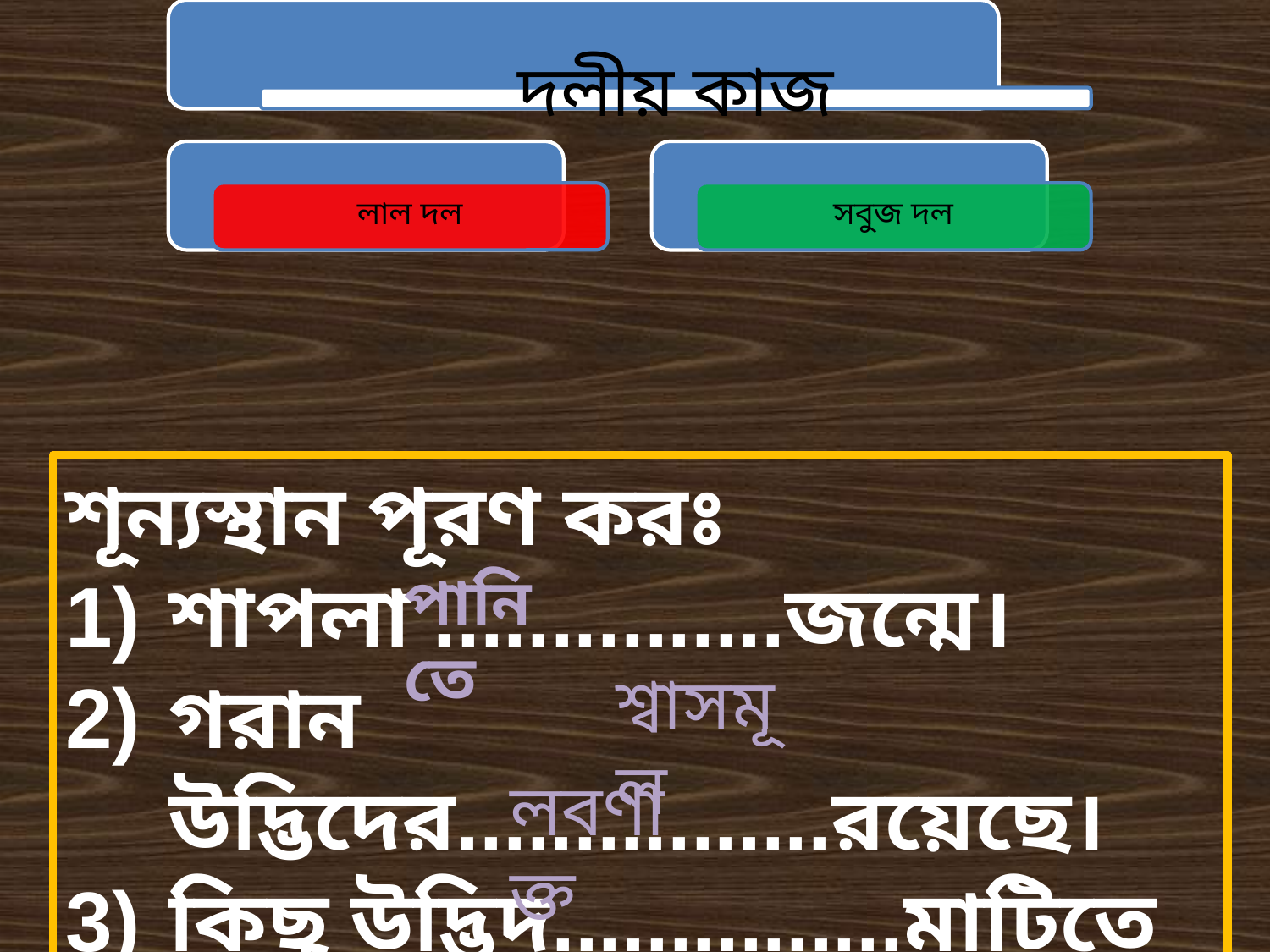

দলীয় কাজ
লাল দল
সবুজ দল
শূন্যস্থান পূরণ করঃ
শাপলা ...............জন্মে।
গরান উদ্ভিদের................রয়েছে।
কিছু উদ্ভিদ...............মাটিতে জন্মে।
পানিতে
শ্বাসমূল
লবণাক্ত